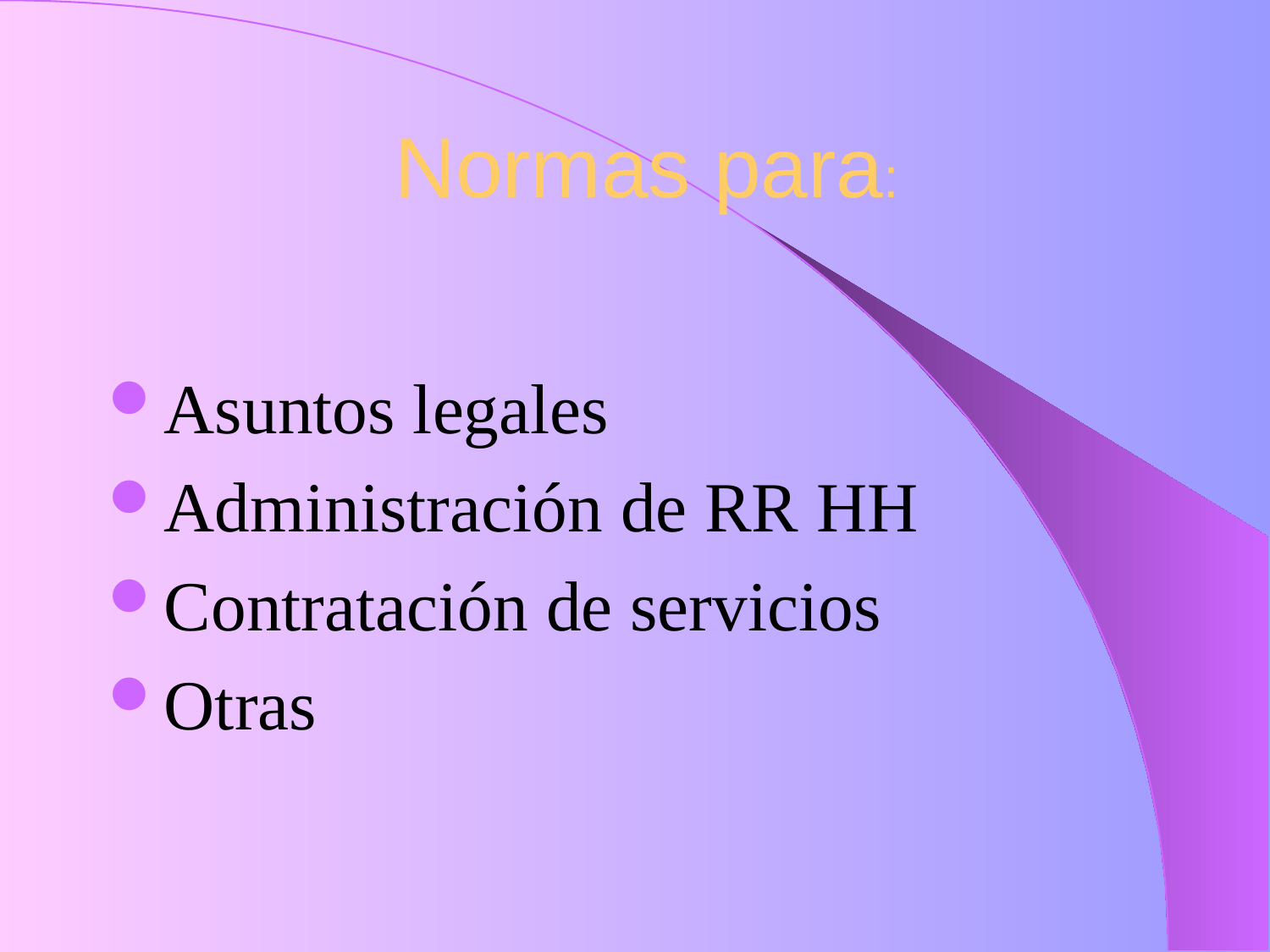

# Normas para:

Asuntos legales
Administración de RR HH
Contratación de servicios
Otras